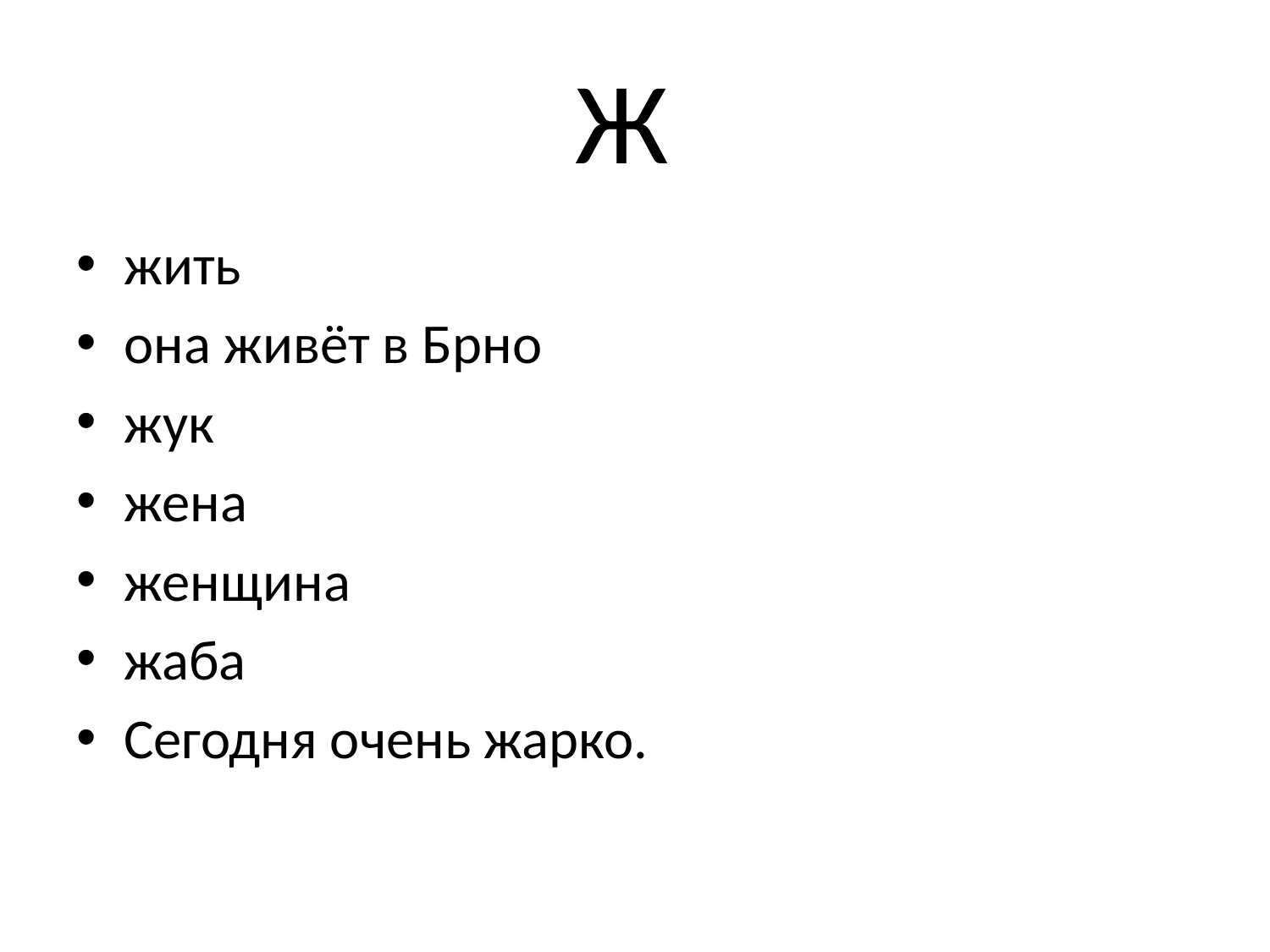

# Ж
жить
она живёт в Брно
жук
жена
женщина
жаба
Сегодня очень жарко.